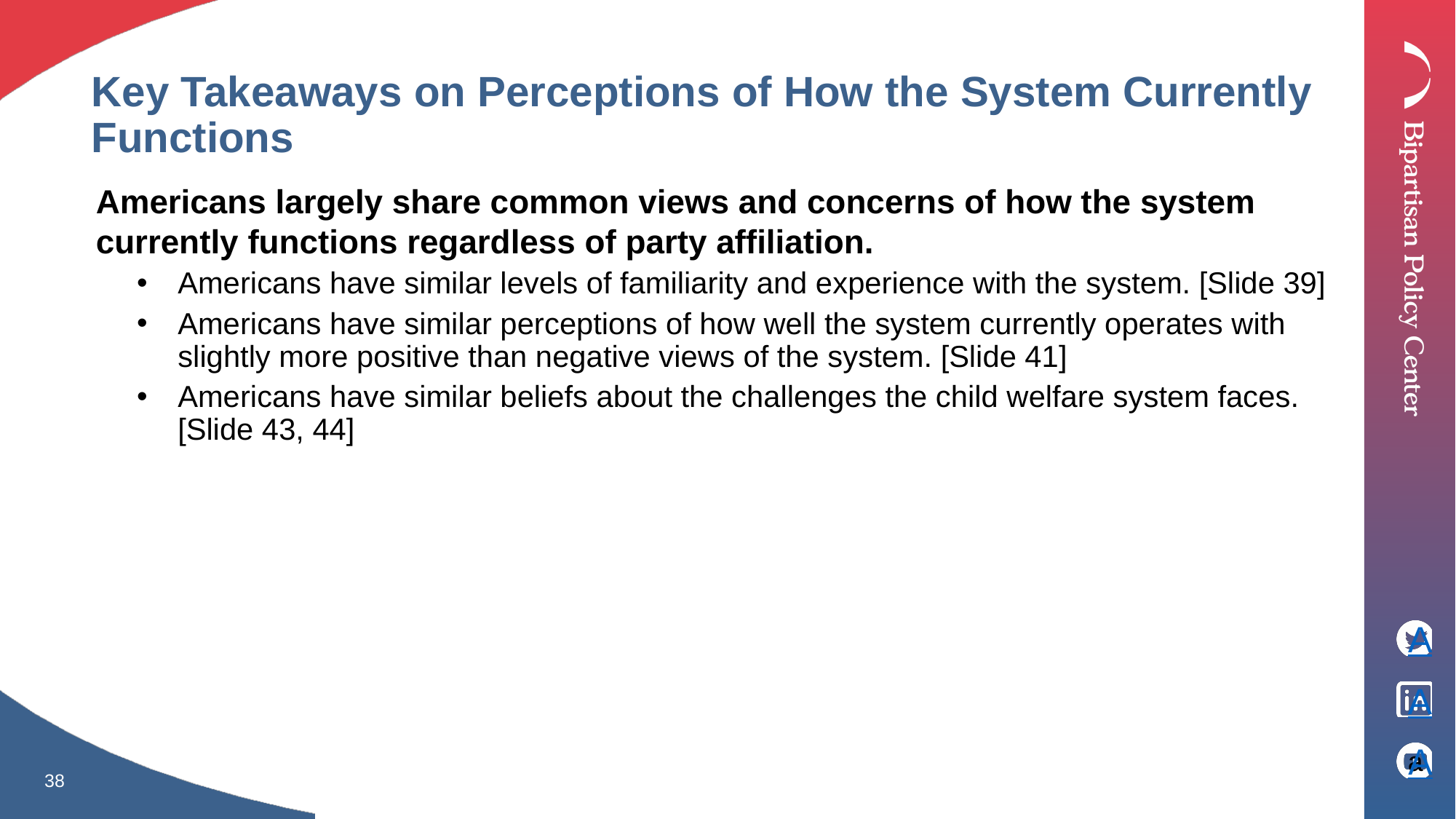

Key Takeaways on Perceptions of How the System Currently Functions
Americans largely share common views and concerns of how the system currently functions regardless of party affiliation.
Americans have similar levels of familiarity and experience with the system. [Slide 39]
Americans have similar perceptions of how well the system currently operates with slightly more positive than negative views of the system. [Slide 41]
Americans have similar beliefs about the challenges the child welfare system faces. [Slide 43, 44]